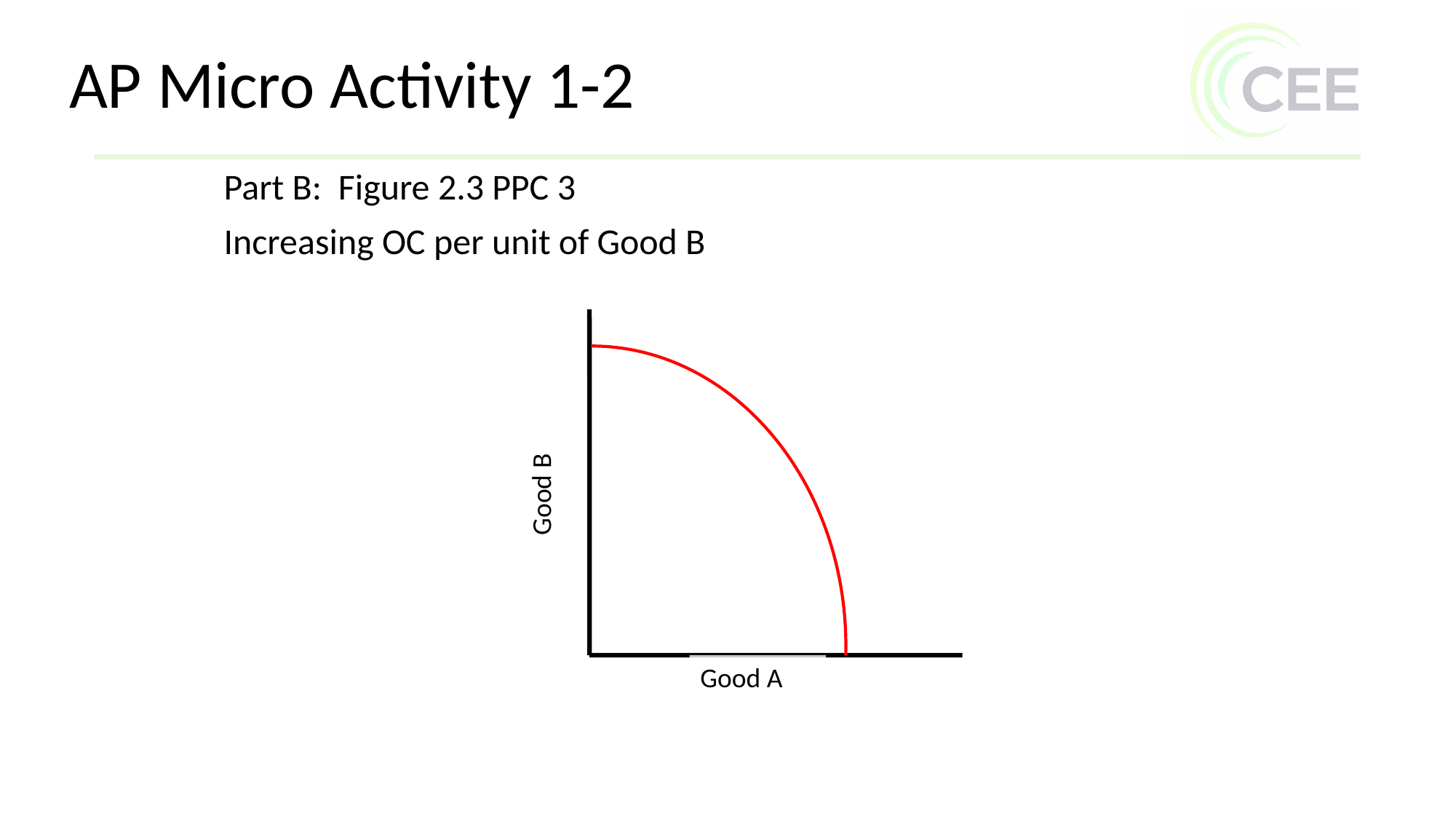

AP Micro Activity 1-2
Part B:  Figure 2.3 PPC 3
Increasing OC per unit of Good B

Good B

Good A